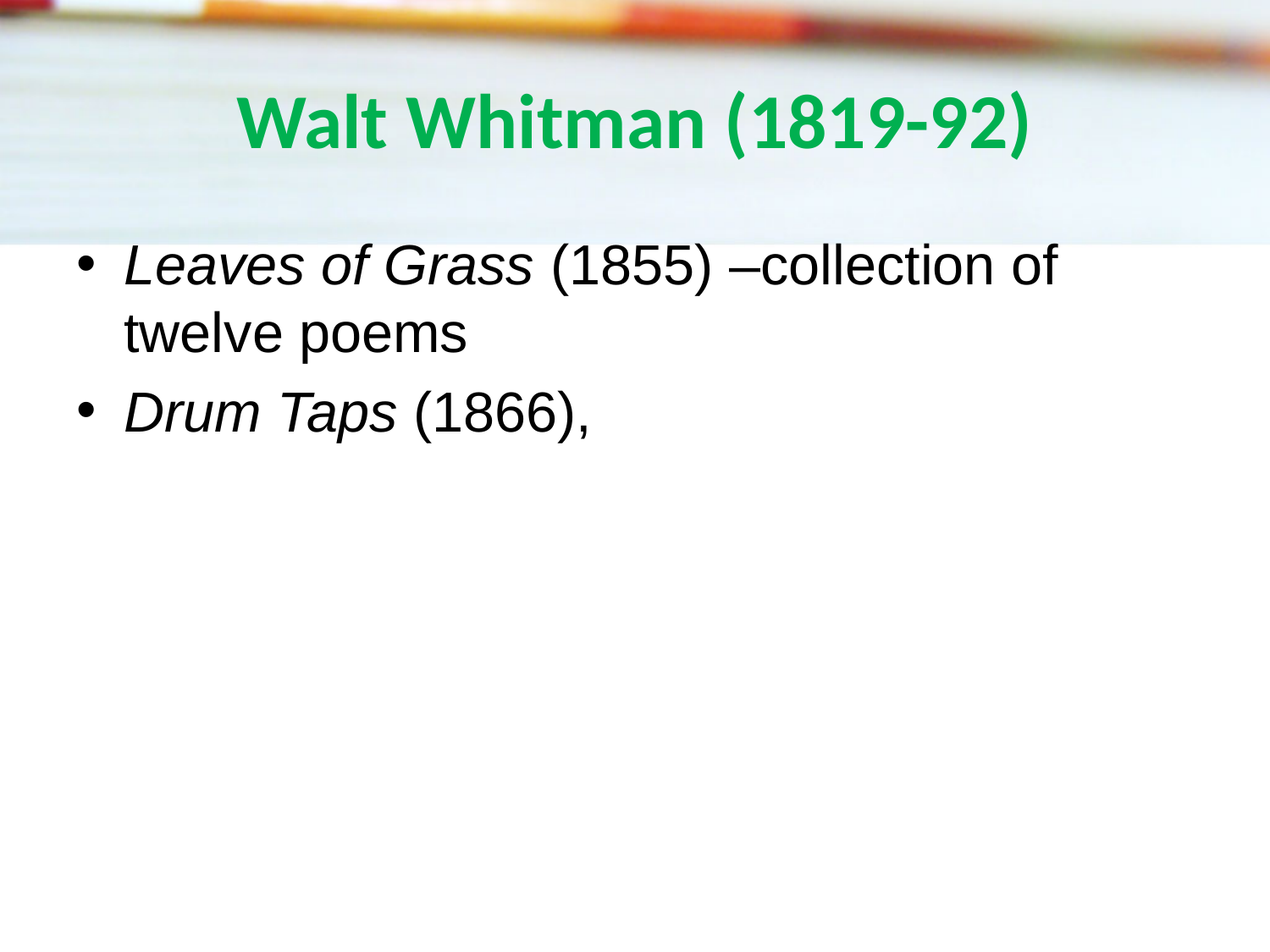

# Walt Whitman (1819-92)
Leaves of Grass (1855) –collection of twelve poems
Drum Taps (1866),